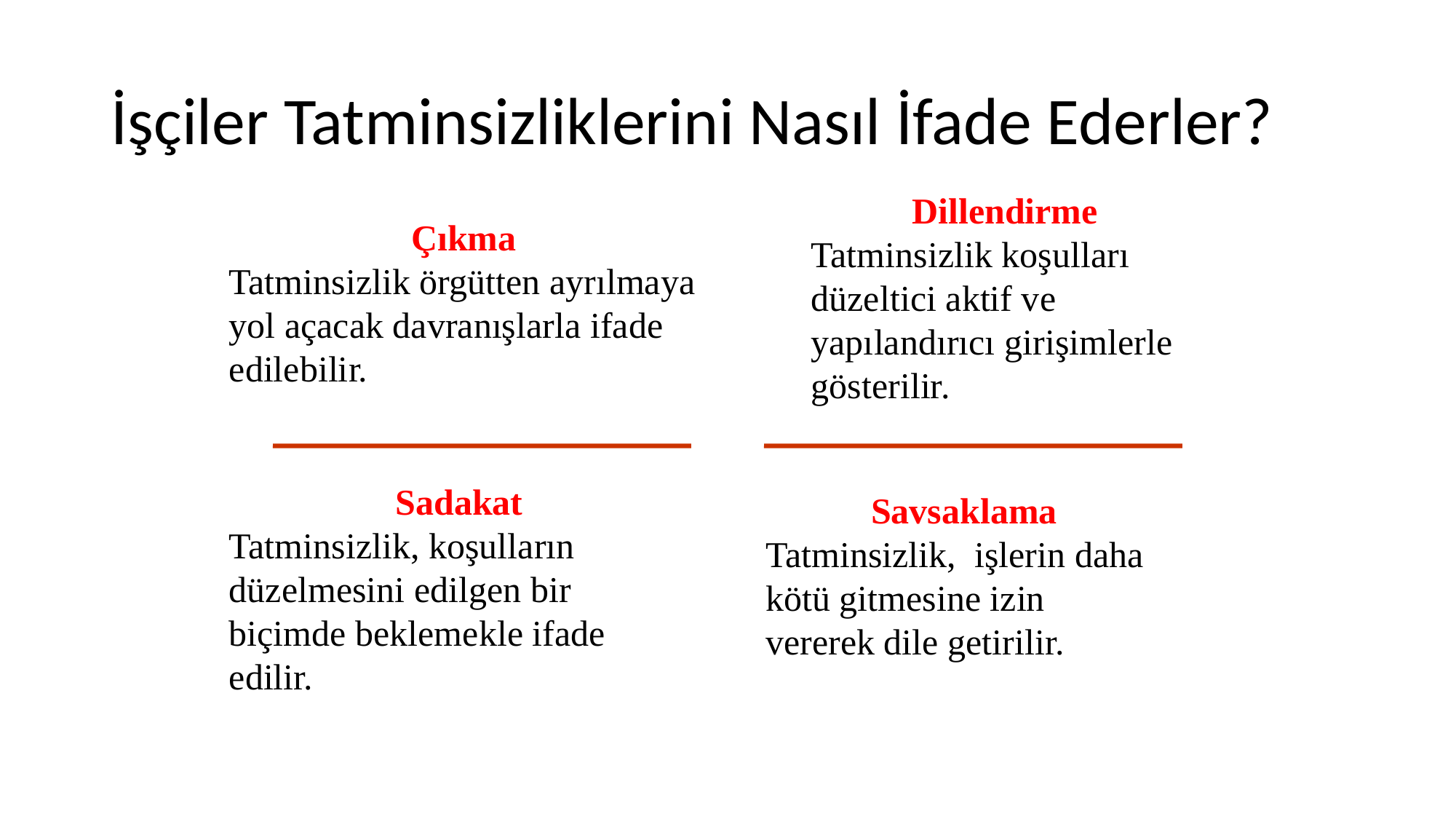

# İşçiler Tatminsizliklerini Nasıl İfade Ederler?
Dillendirme
Tatminsizlik koşulları düzeltici aktif ve yapılandırıcı girişimlerle gösterilir.
Çıkma
Tatminsizlik örgütten ayrılmaya yol açacak davranışlarla ifade edilebilir.

Sadakat
Tatminsizlik, koşulların düzelmesini edilgen bir biçimde beklemekle ifade edilir.
Savsaklama
Tatminsizlik,  işlerin daha kötü gitmesine izin vererek dile getirilir.